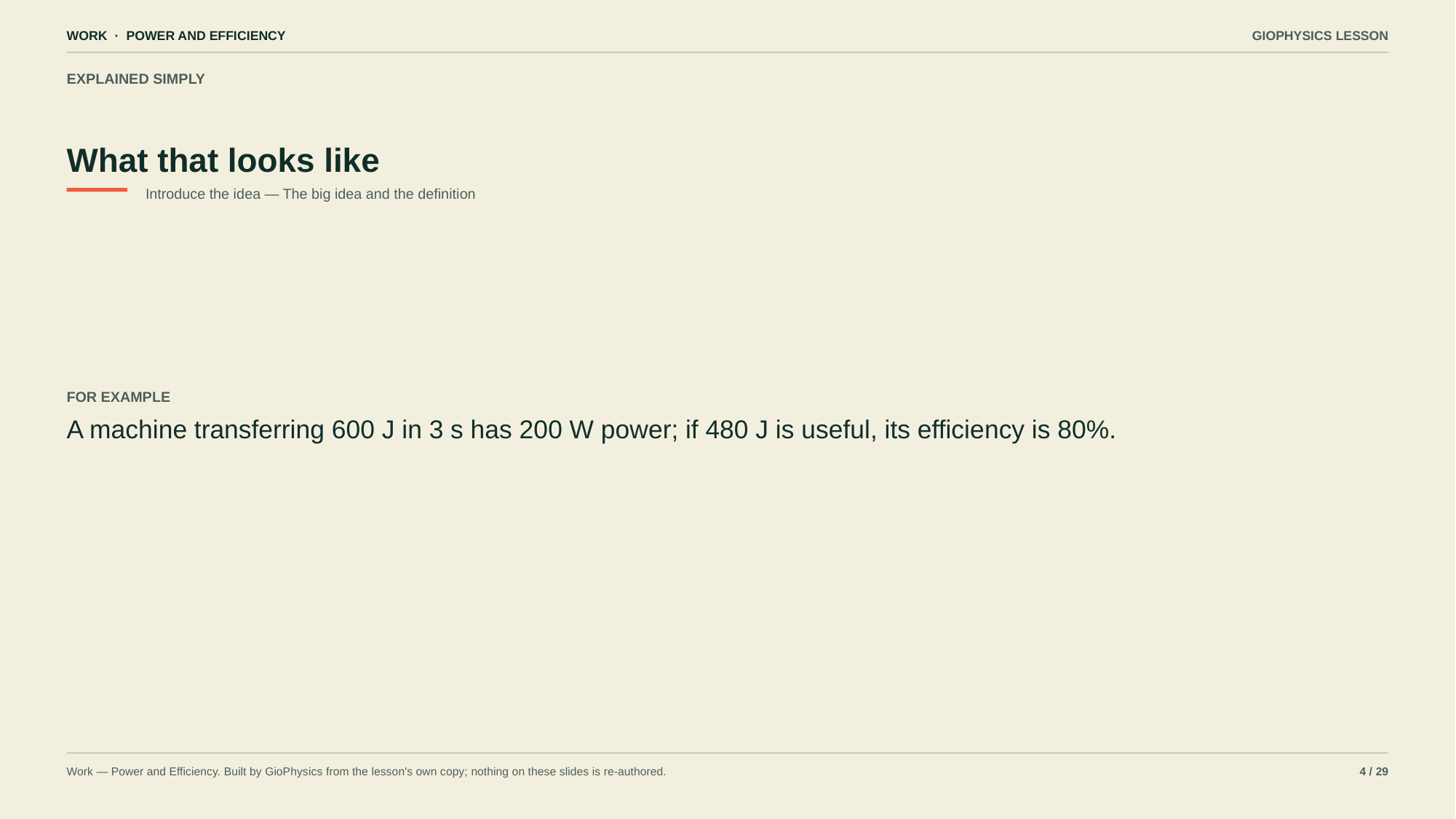

WORK  ·  POWER AND EFFICIENCY
GIOPHYSICS LESSON

EXPLAINED SIMPLY
What that looks like
Introduce the idea — The big idea and the definition

FOR EXAMPLE
A machine transferring 600 J in 3 s has 200 W power; if 480 J is useful, its efficiency is 80%.

Work — Power and Efficiency. Built by GioPhysics from the lesson's own copy; nothing on these slides is re-authored.
4 / 29